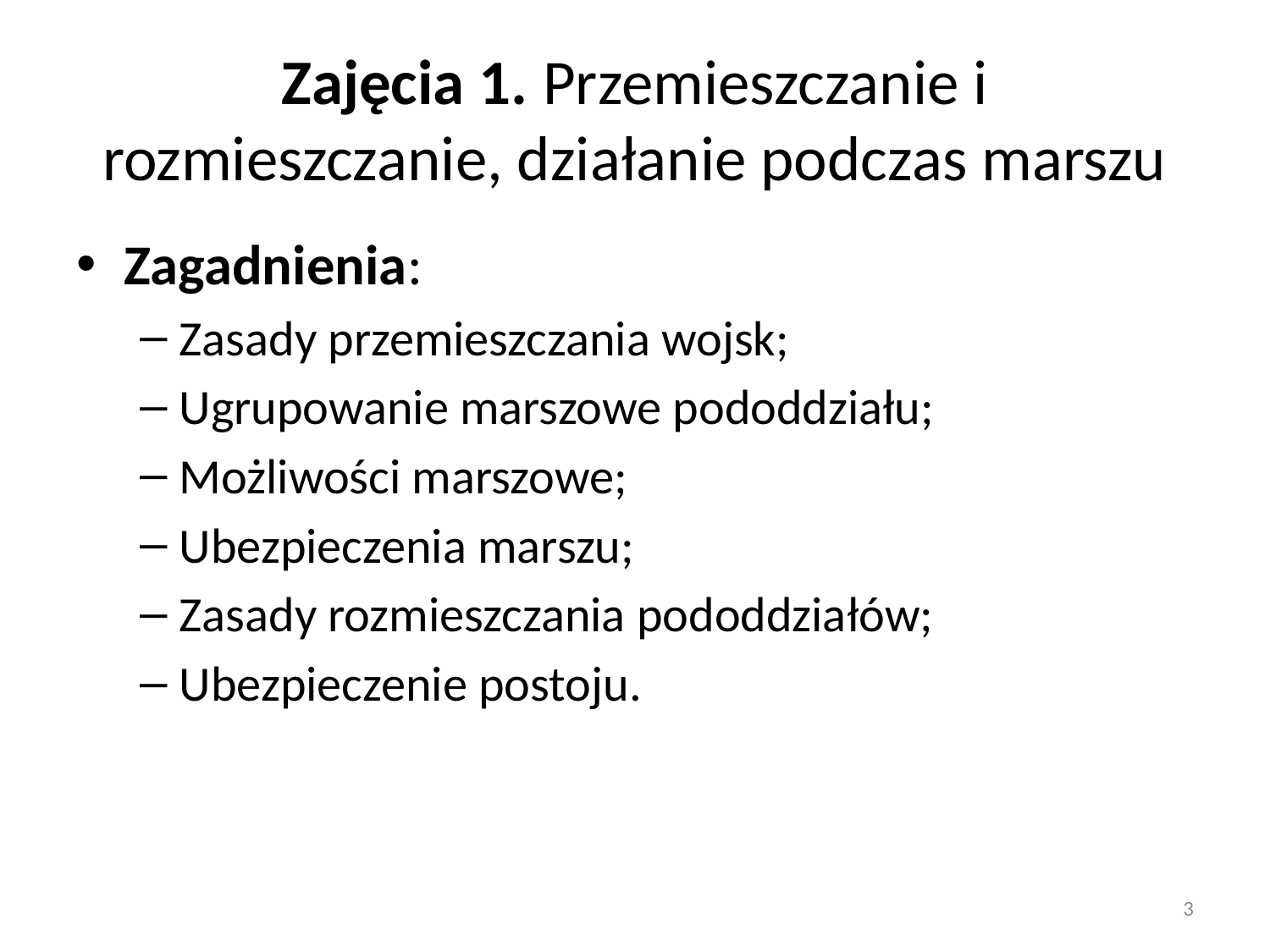

# Zajęcia 1. Przemieszczanie i rozmieszczanie, działanie podczas marszu
Zagadnienia:
Zasady przemieszczania wojsk;
Ugrupowanie marszowe pododdziału;
Możliwości marszowe;
Ubezpieczenia marszu;
Zasady rozmieszczania pododdziałów;
Ubezpieczenie postoju.
3